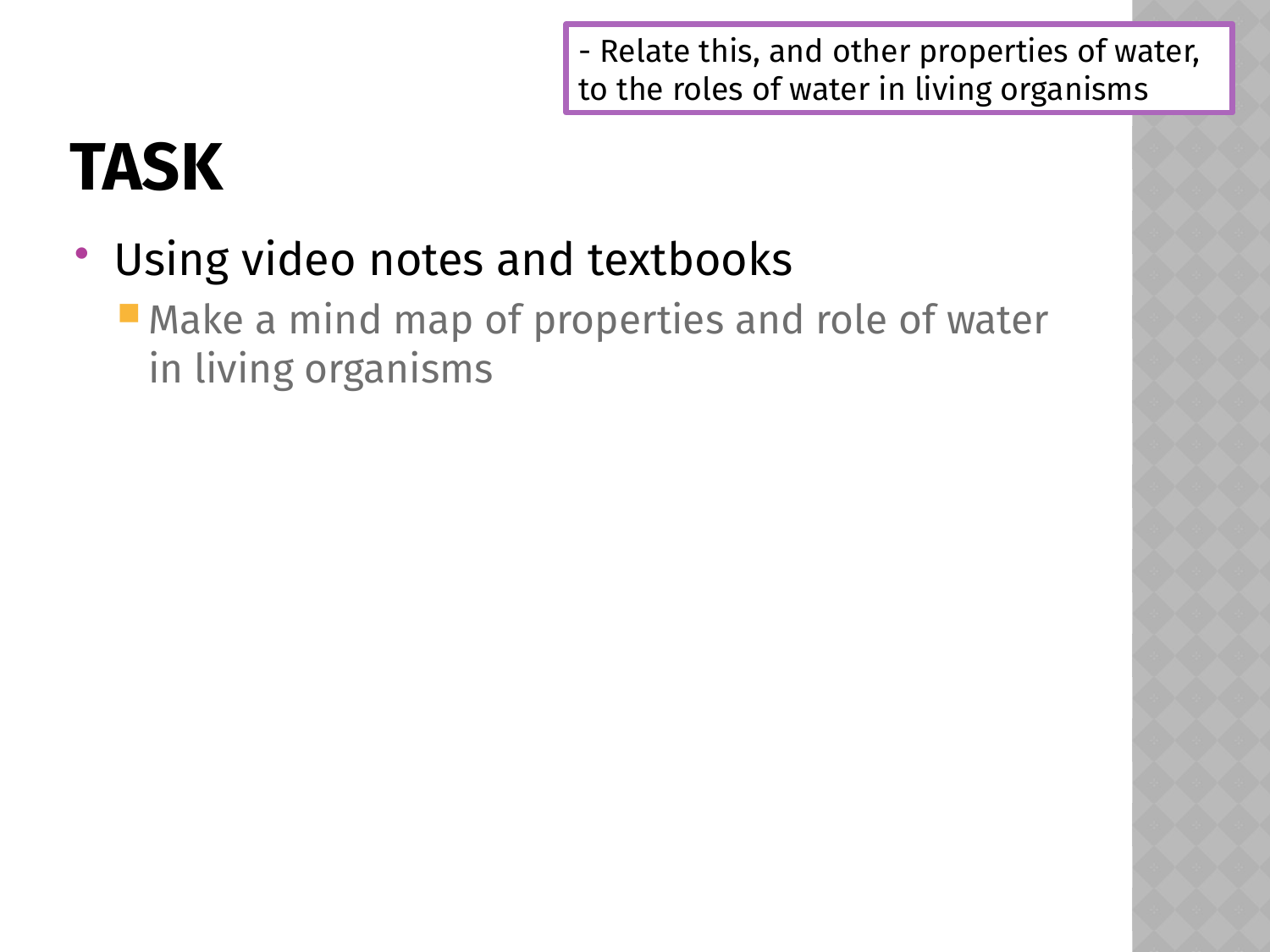

- Relate this, and other properties of water, to the roles of water in living organisms
# Task
Using video notes and textbooks
Make a mind map of properties and role of water in living organisms